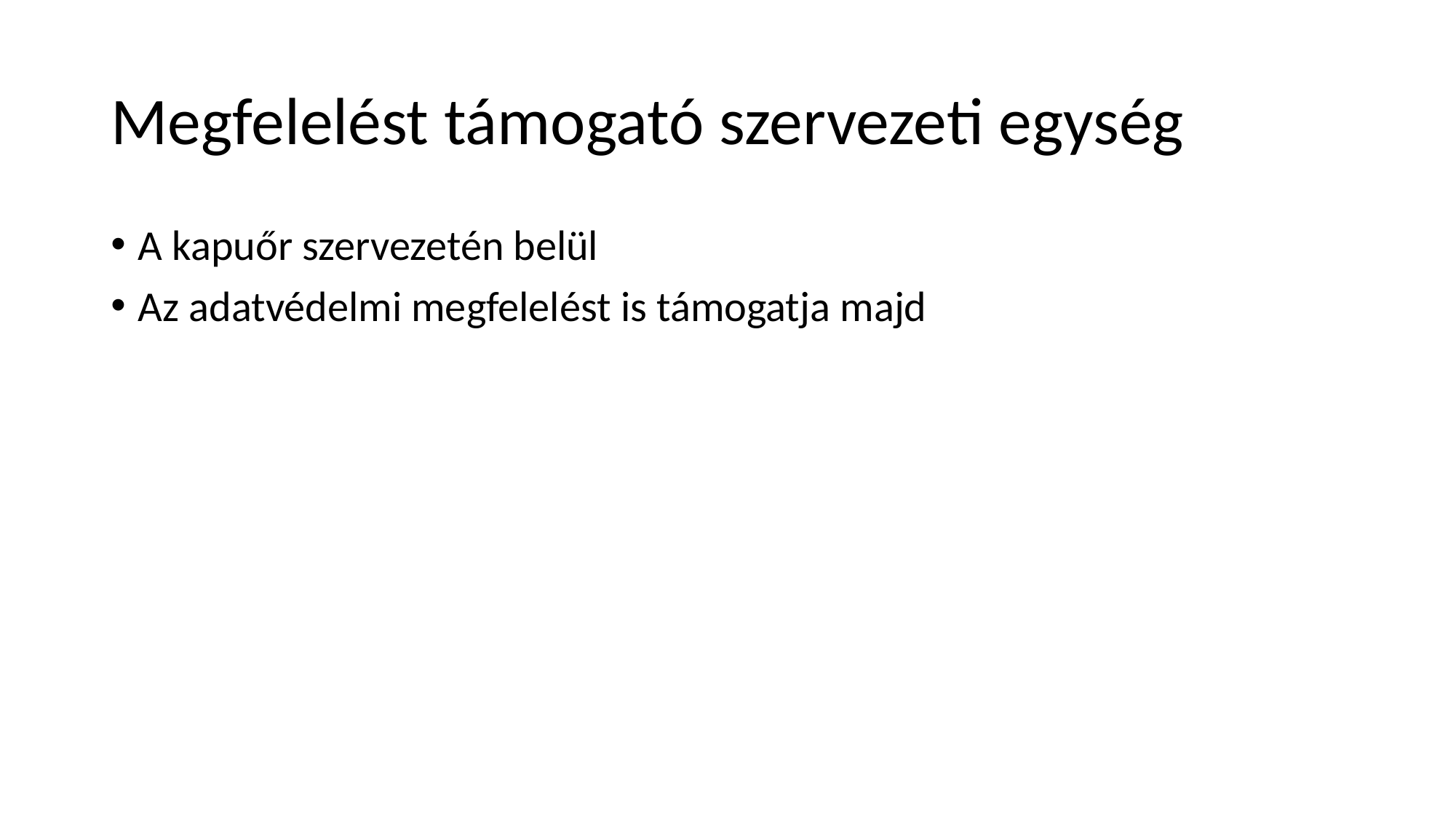

# Megfelelést támogató szervezeti egység
A kapuőr szervezetén belül
Az adatvédelmi megfelelést is támogatja majd